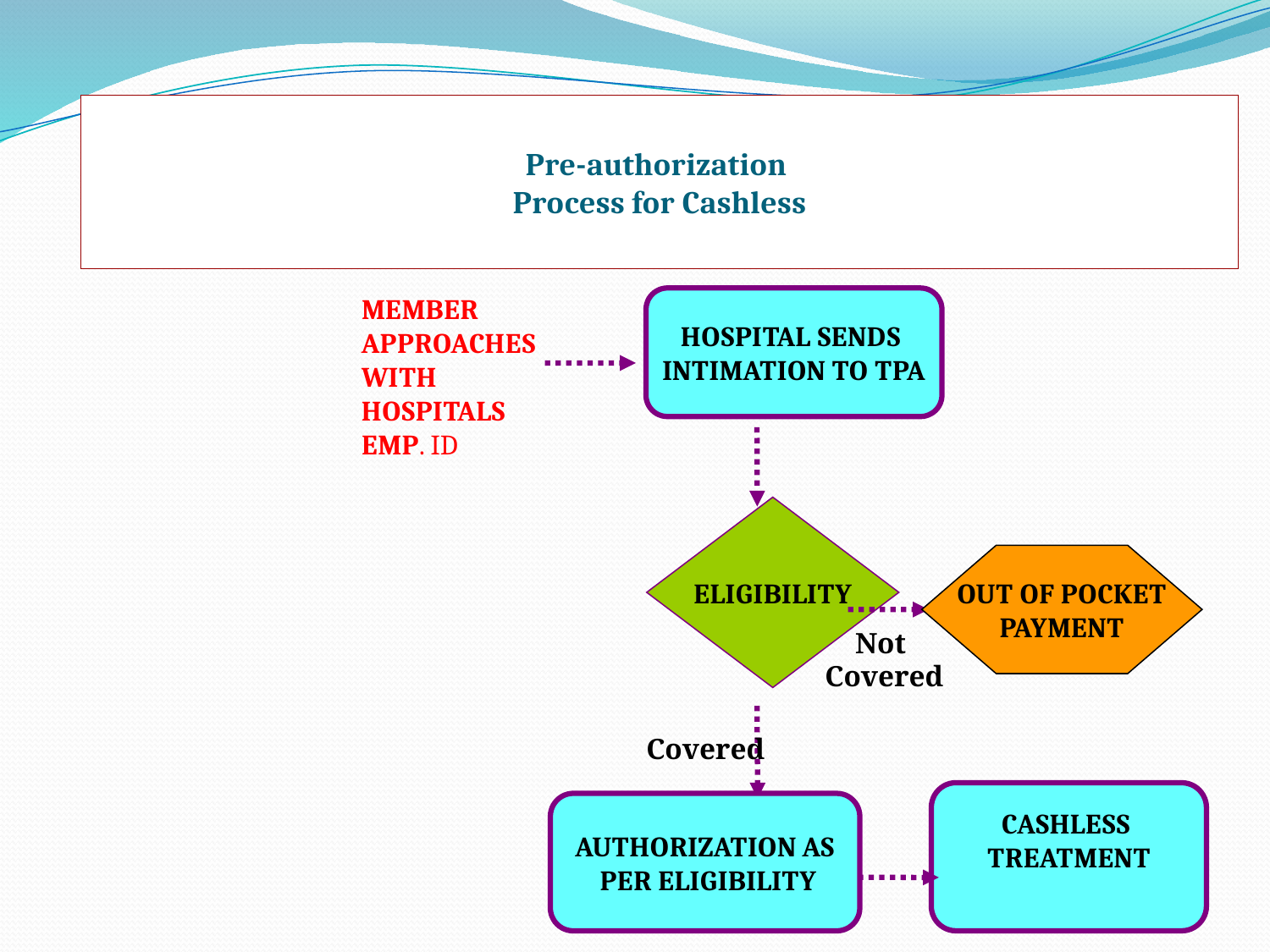

Pre-authorization
Process for Cashless

MEMBER APPROACHES
WITH HOSPITALS EMP. ID
HOSPITAL SENDS
INTIMATION TO TPA

ELIGIBILITY
OUT OF POCKET
PAYMENT

Not
Covered

Covered
CASHLESS
TREATMENT

AUTHORIZATION AS
 PER ELIGIBILITY